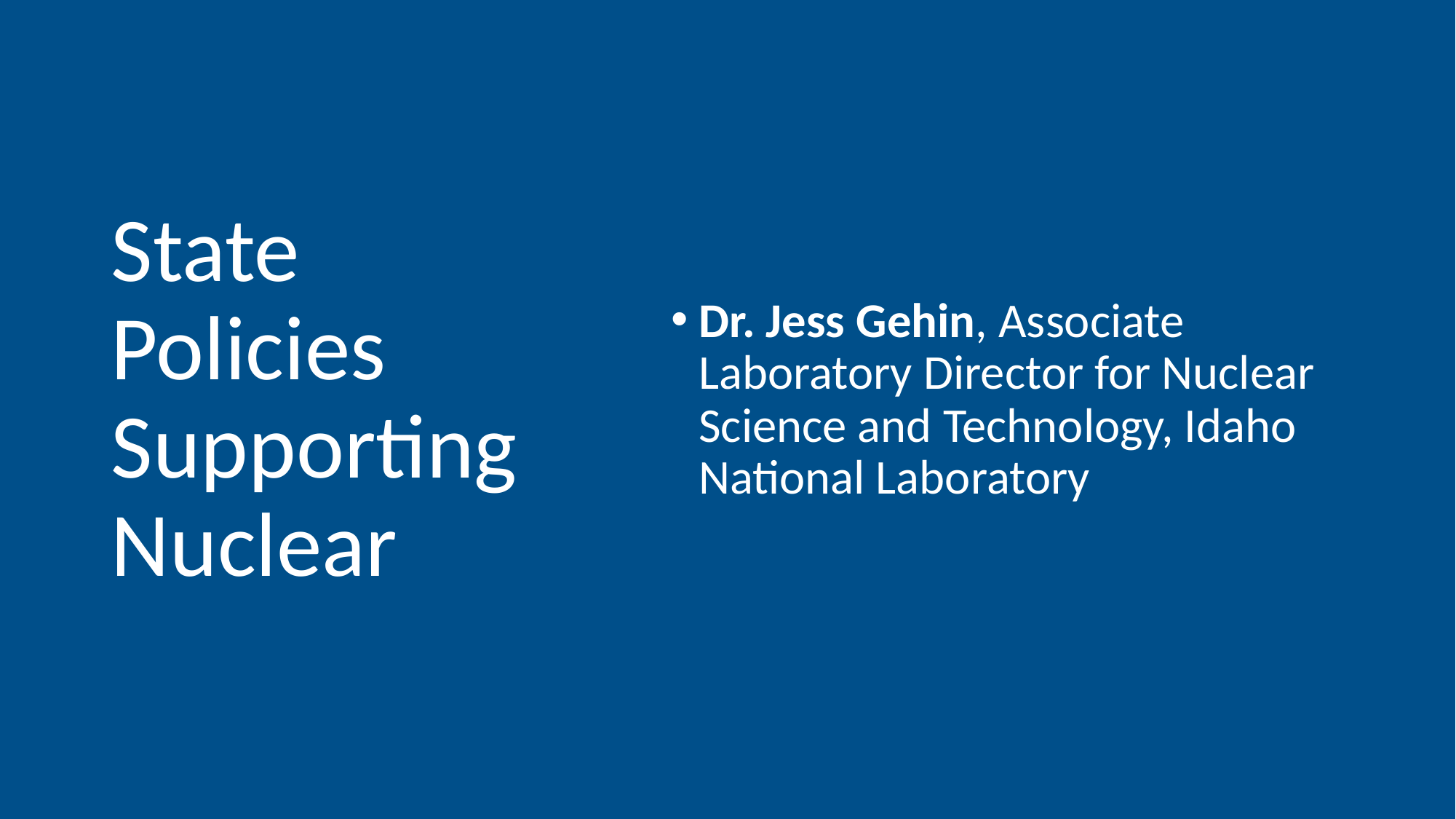

# State Policies Supporting Nuclear
Dr. Jess Gehin, Associate Laboratory Director for Nuclear Science and Technology, Idaho National Laboratory